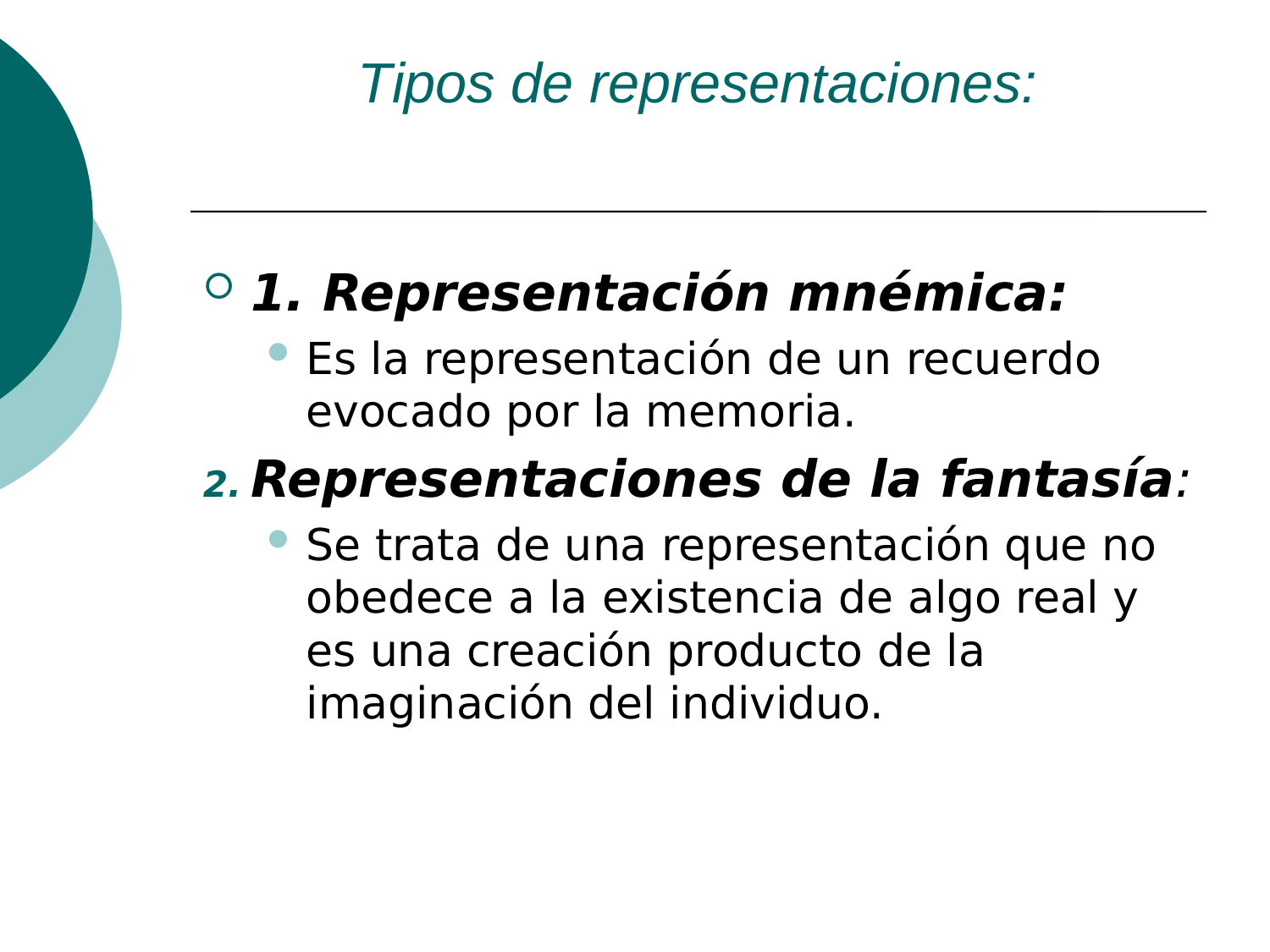

1. Representación mnémica:
Es la representación de un recuerdo evocado por la memoria.
Representaciones de la fantasía:
Se trata de una representación que no obedece a la existencia de algo real y es una creación producto de la imaginación del individuo.

Tipos de representaciones: